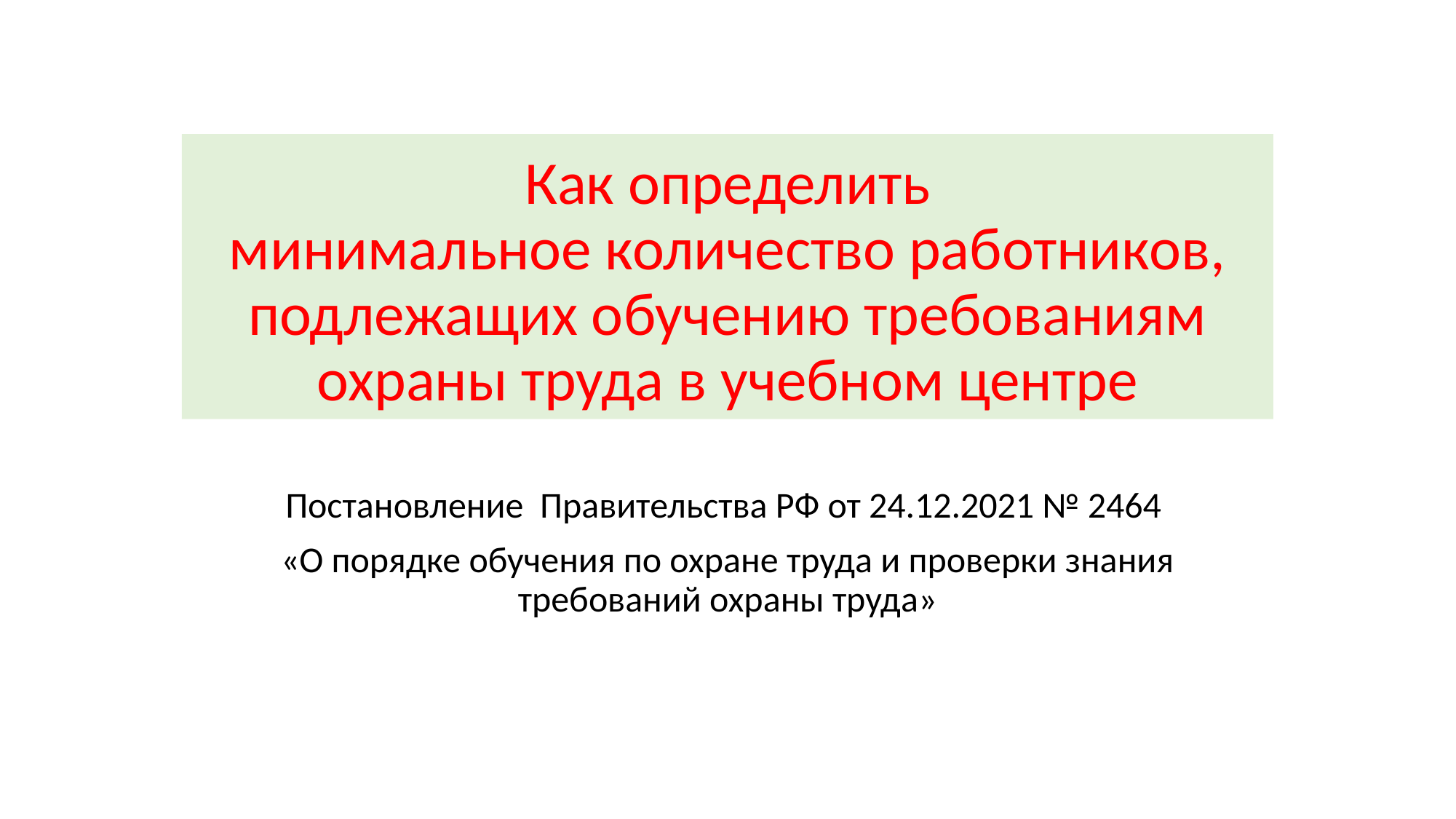

# Как определить минимальное количество работников, подлежащих обучению требованиям охраны труда в учебном центре
Постановление  Правительства РФ от 24.12.2021 № 2464
«О порядке обучения по охране труда и проверки знания требований охраны труда»